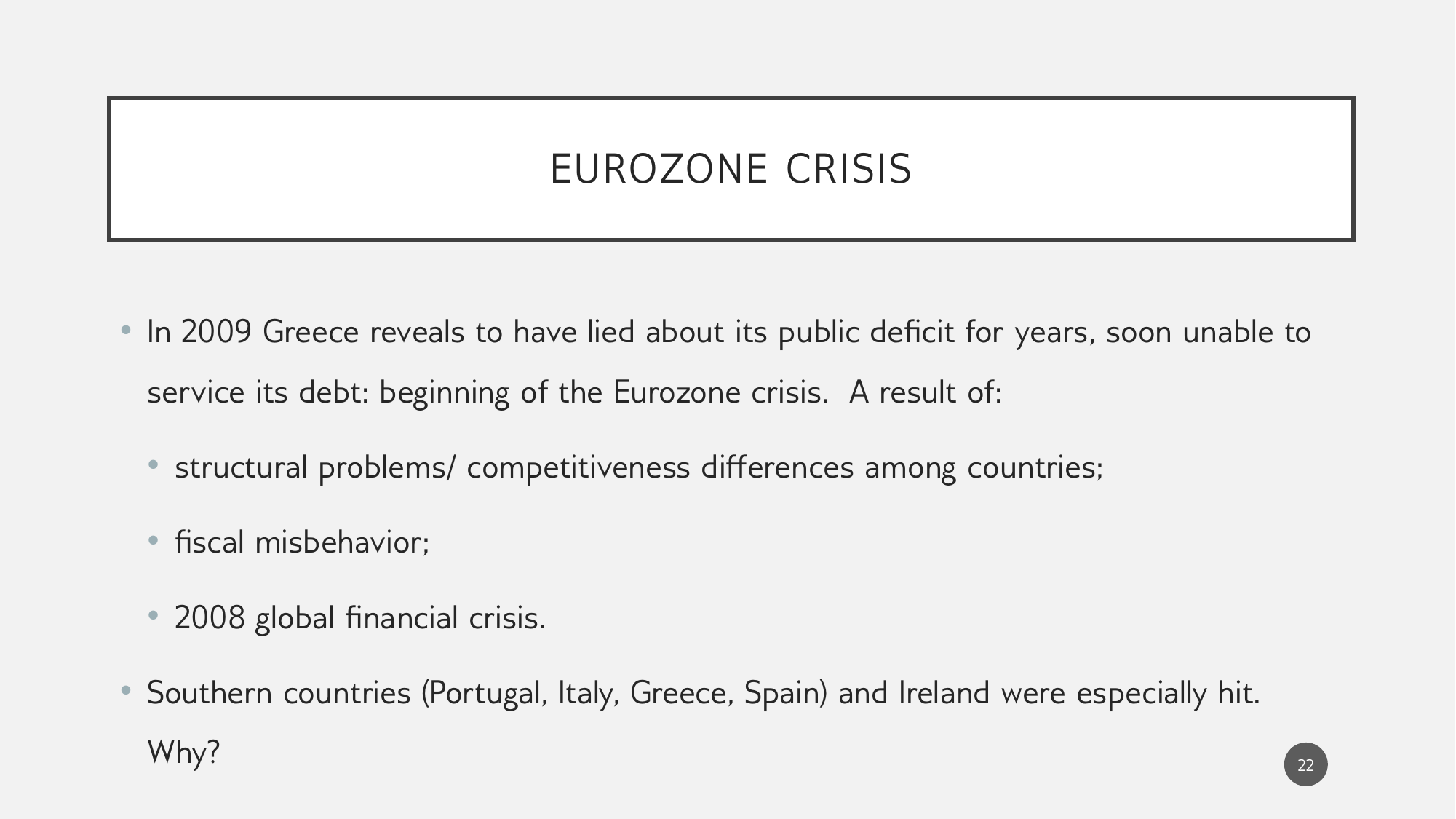

# Eurozone crisis
In 2009 Greece reveals to have lied about its public deficit for years, soon unable to service its debt: beginning of the Eurozone crisis.  A result of:
structural problems/ competitiveness differences among countries;
fiscal misbehavior;
2008 global financial crisis.
Southern countries (Portugal, Italy, Greece, Spain) and Ireland were especially hit. Why?
22